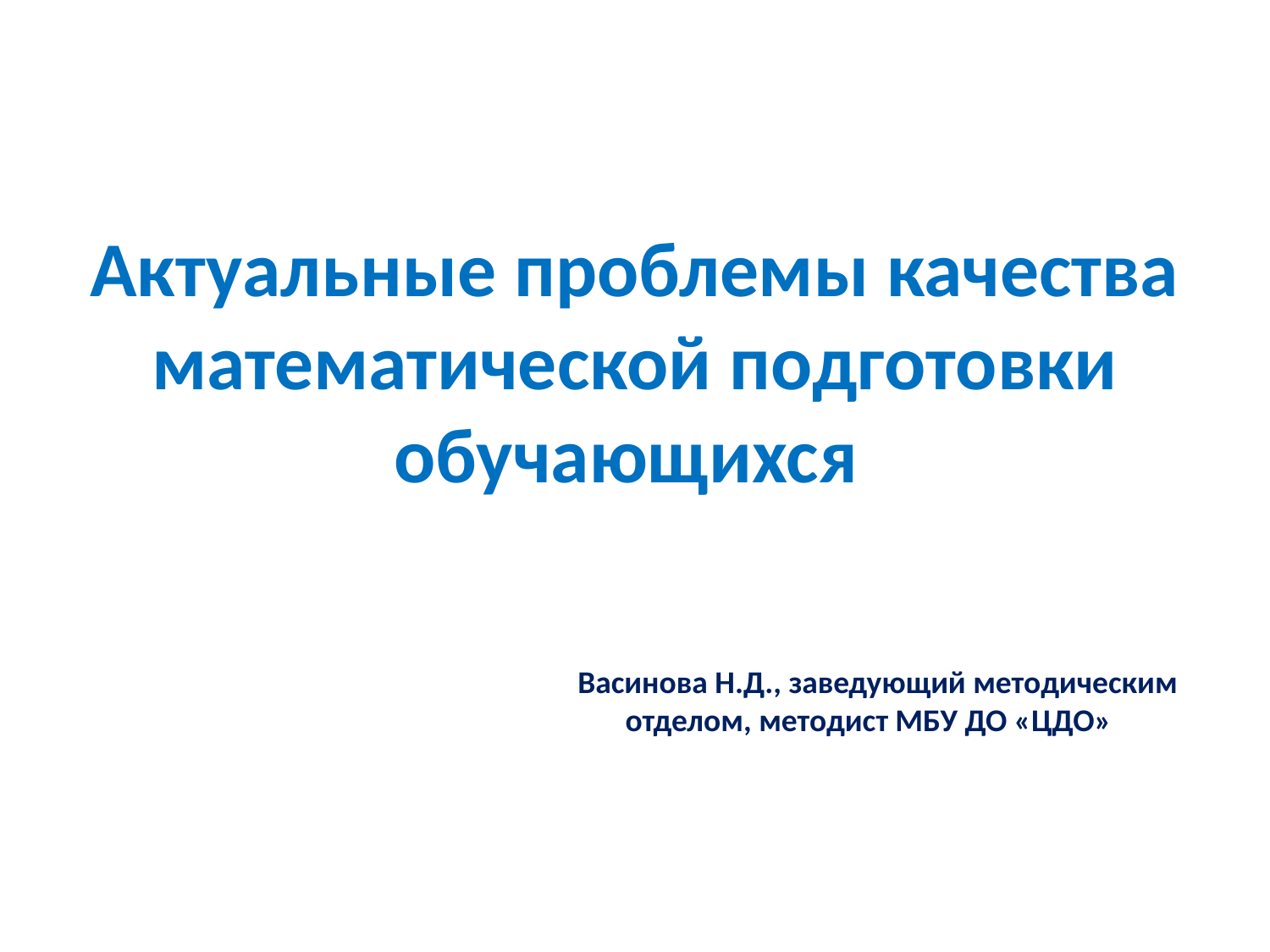

# Актуальные проблемы качества математической подготовки обучающихся
Васинова Н.Д., заведующий методическим отделом, методист МБУ ДО «ЦДО»